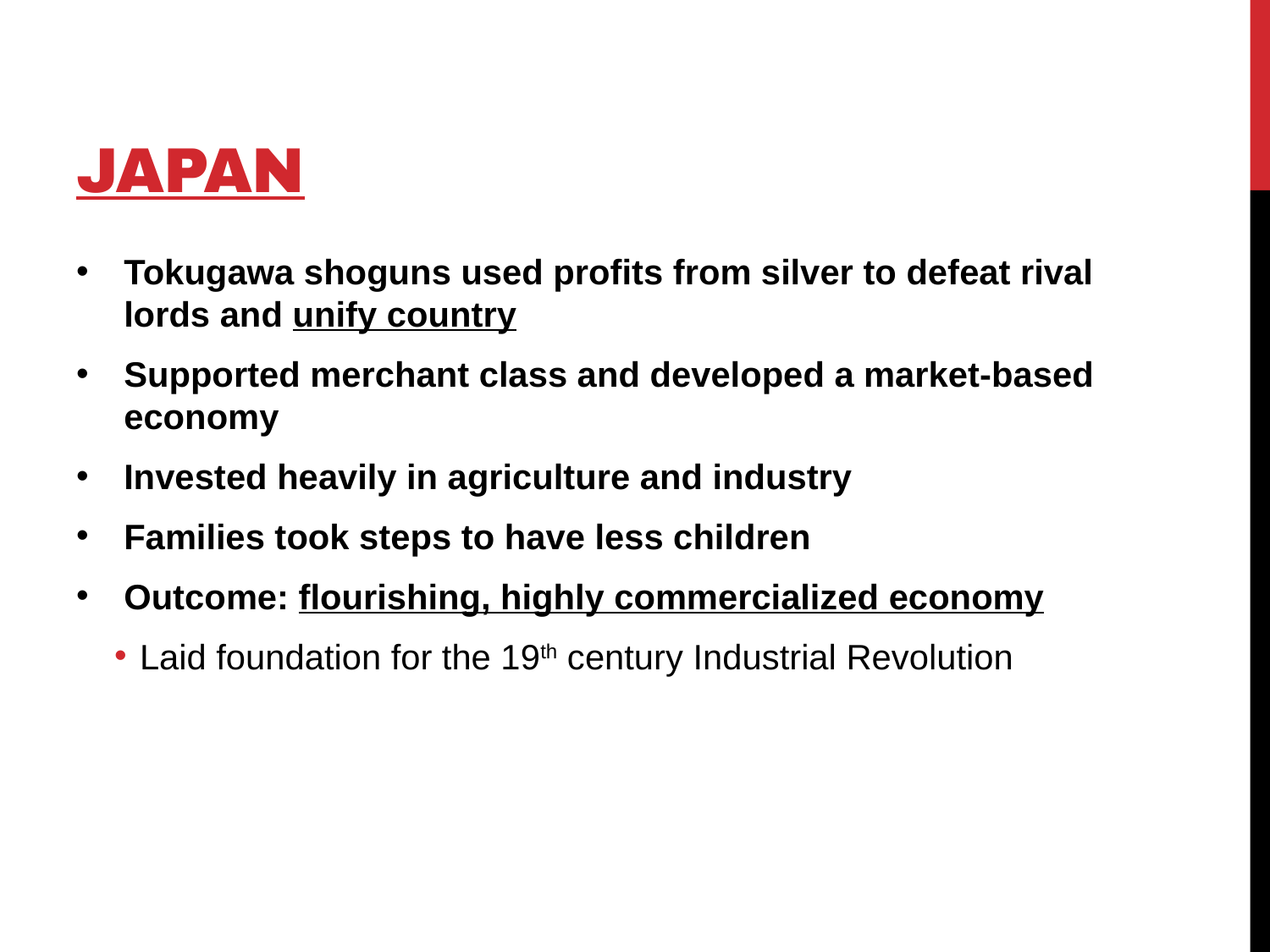

# Japan
Tokugawa shoguns used profits from silver to defeat rival lords and unify country
Supported merchant class and developed a market-based economy
Invested heavily in agriculture and industry
Families took steps to have less children
Outcome: flourishing, highly commercialized economy
Laid foundation for the 19th century Industrial Revolution